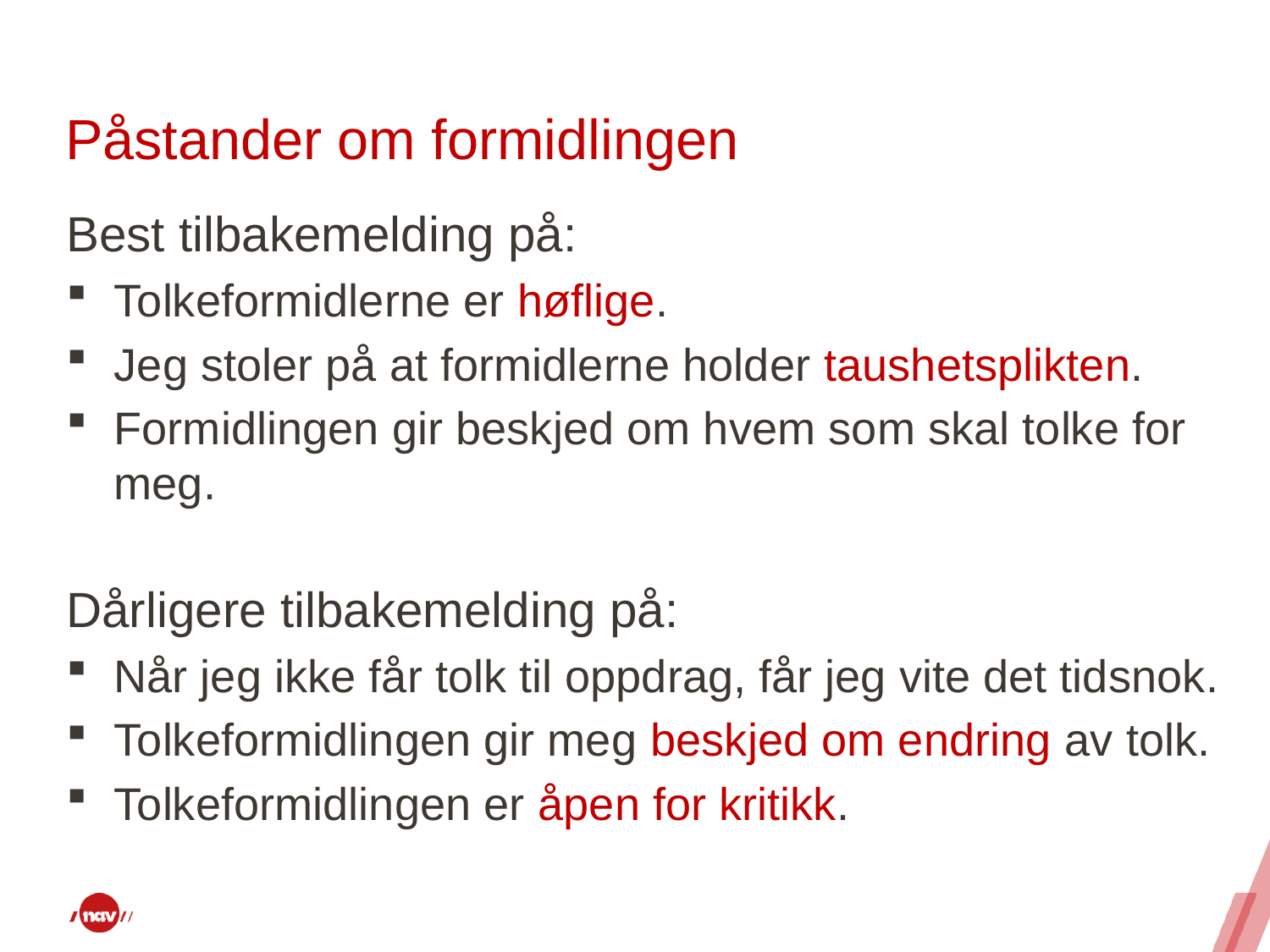

# Påstander om formidlingen
Best tilbakemelding på:
Tolkeformidlerne er høflige.
Jeg stoler på at formidlerne holder taushetsplikten.
Formidlingen gir beskjed om hvem som skal tolke for meg.

Dårligere tilbakemelding på:
Når jeg ikke får tolk til oppdrag, får jeg vite det tidsnok.
Tolkeformidlingen gir meg beskjed om endring av tolk.
Tolkeformidlingen er åpen for kritikk.